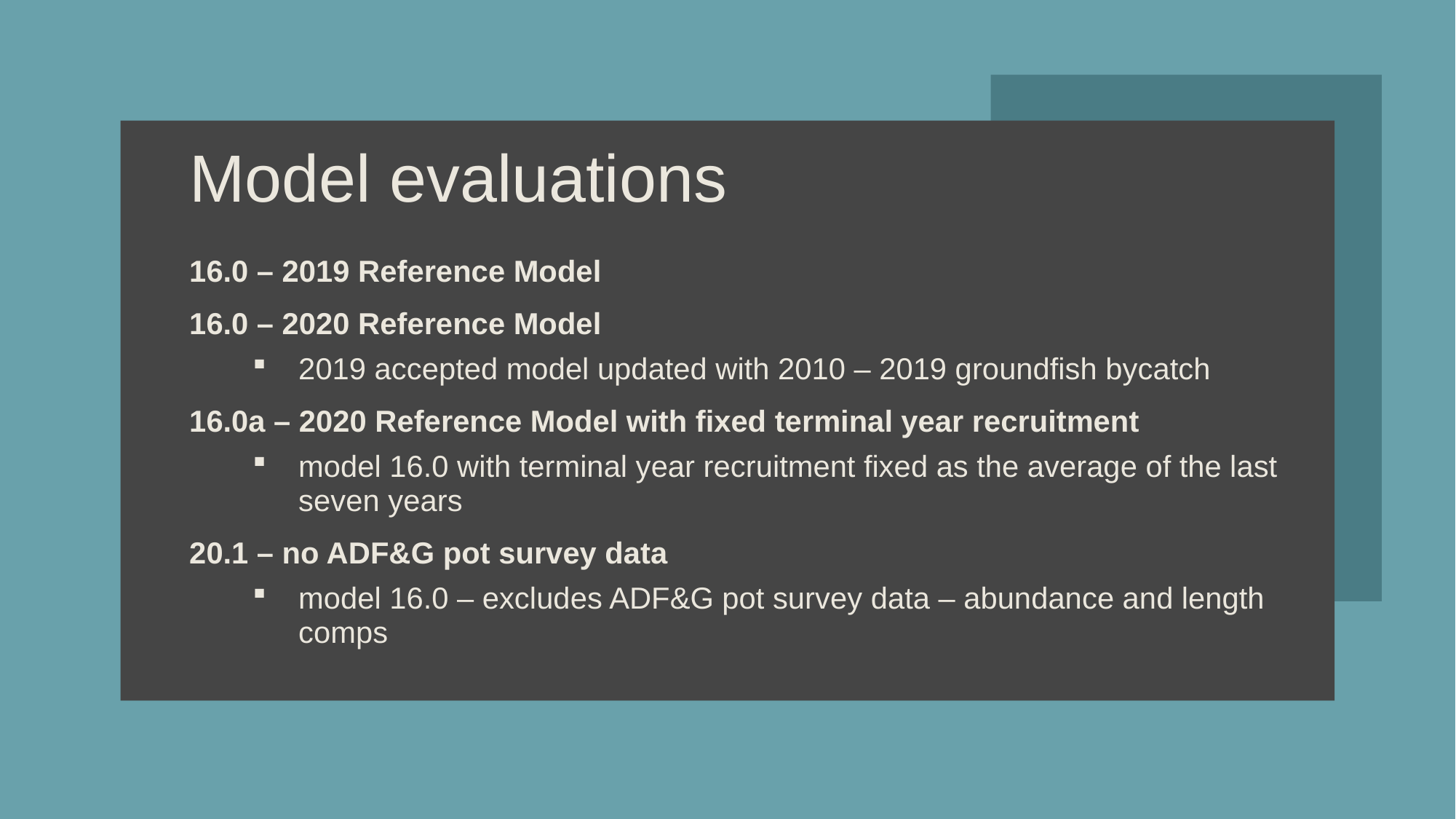

# Model evaluations
16.0 – 2019 Reference Model
16.0 – 2020 Reference Model
2019 accepted model updated with 2010 – 2019 groundfish bycatch
16.0a – 2020 Reference Model with fixed terminal year recruitment
model 16.0 with terminal year recruitment fixed as the average of the last seven years
20.1 – no ADF&G pot survey data
model 16.0 – excludes ADF&G pot survey data – abundance and length comps